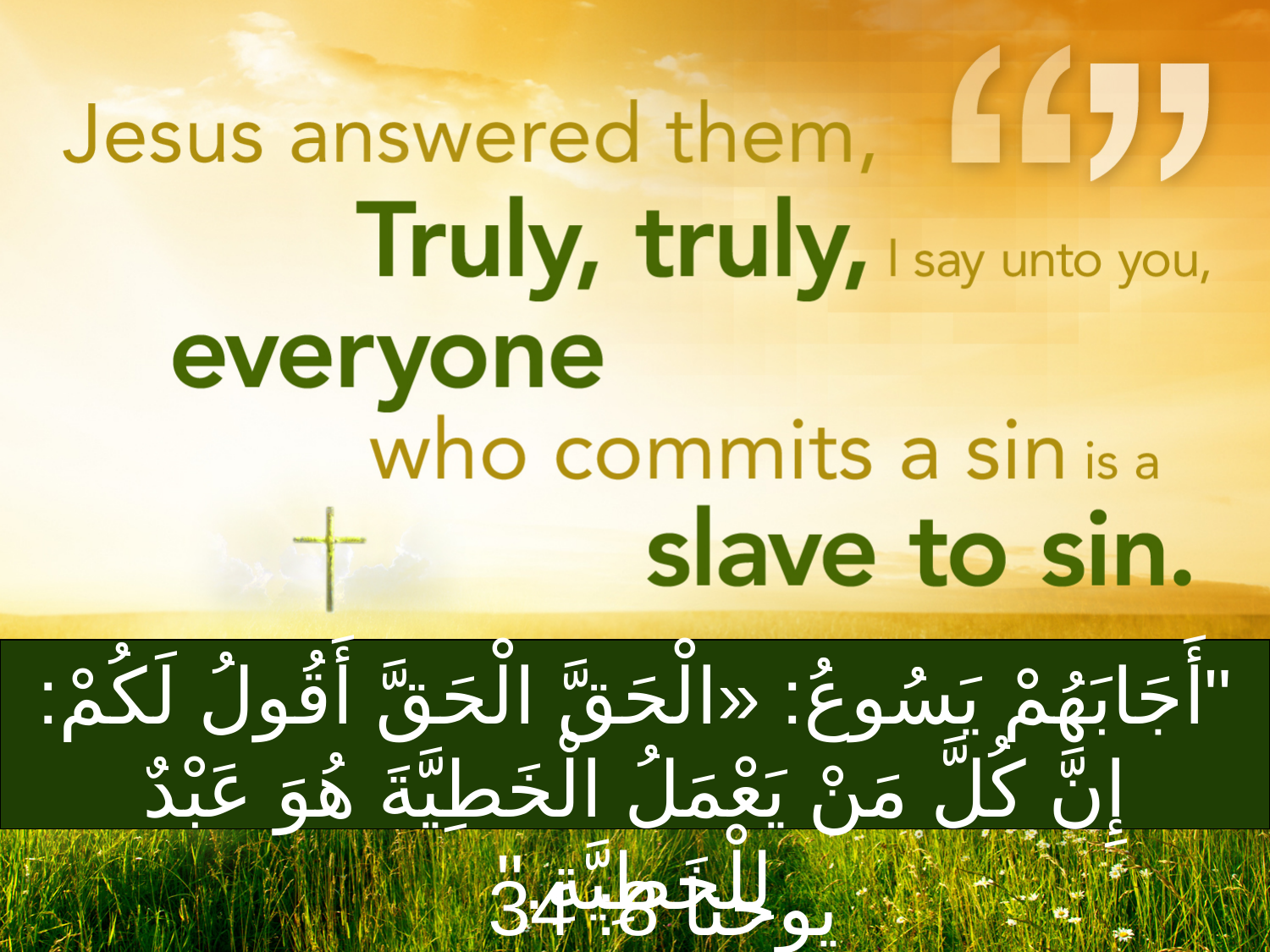

"أَجَابَهُمْ يَسُوعُ: «الْحَقَّ الْحَقَّ أَقُولُ لَكُمْ: إِنَّ كُلَّ مَنْ يَعْمَلُ الْخَطِيَّةَ هُوَ عَبْدٌ لِلْخَطِيَّةِ."
# يوحنا 8: 34